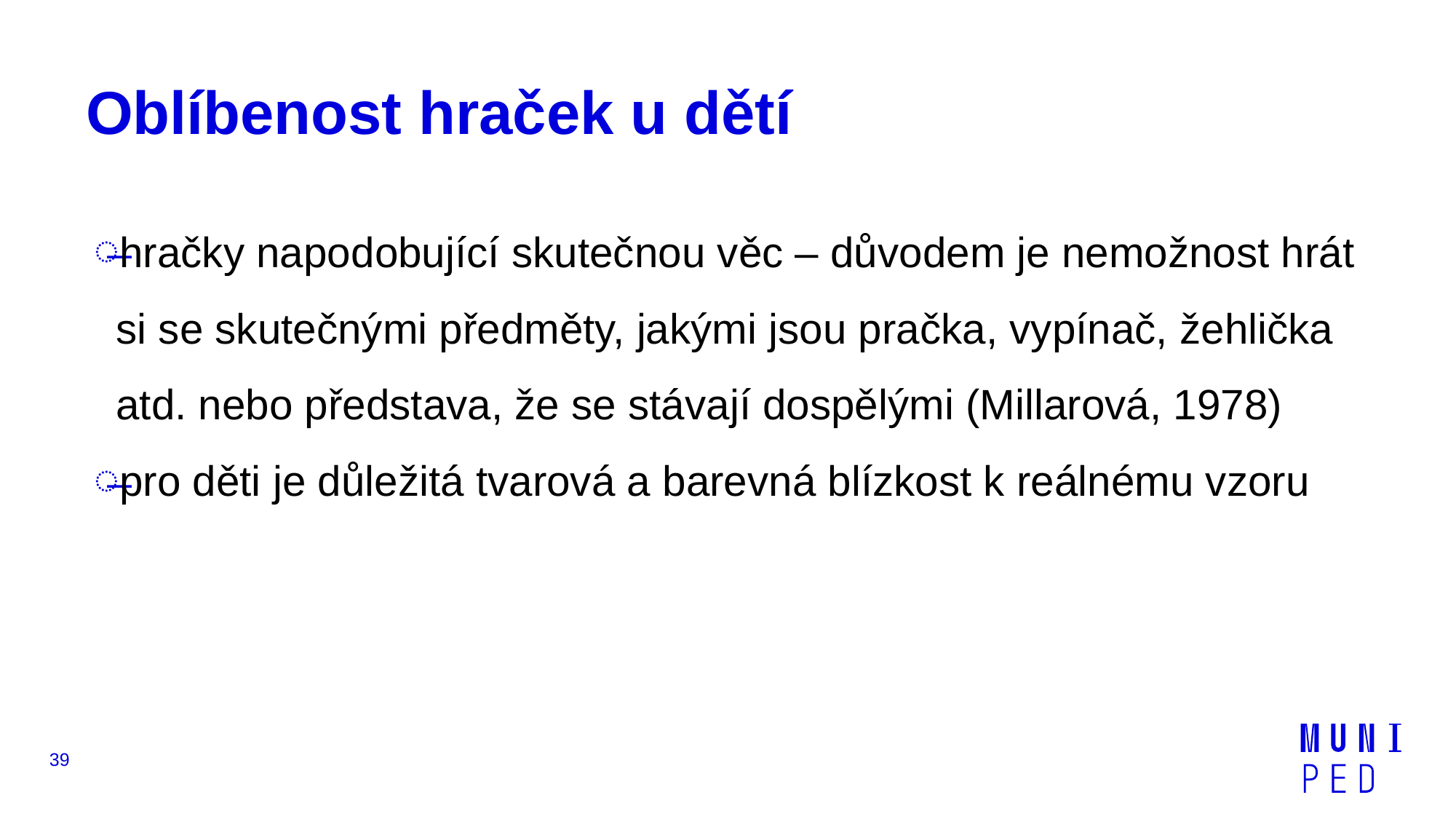

# Oblíbenost hraček u dětí
hračky napodobující skutečnou věc – důvodem je nemožnost hrát si se skutečnými předměty, jakými jsou pračka, vypínač, žehlička atd. nebo představa, že se stávají dospělými (Millarová, 1978)
pro děti je důležitá tvarová a barevná blízkost k reálnému vzoru

39